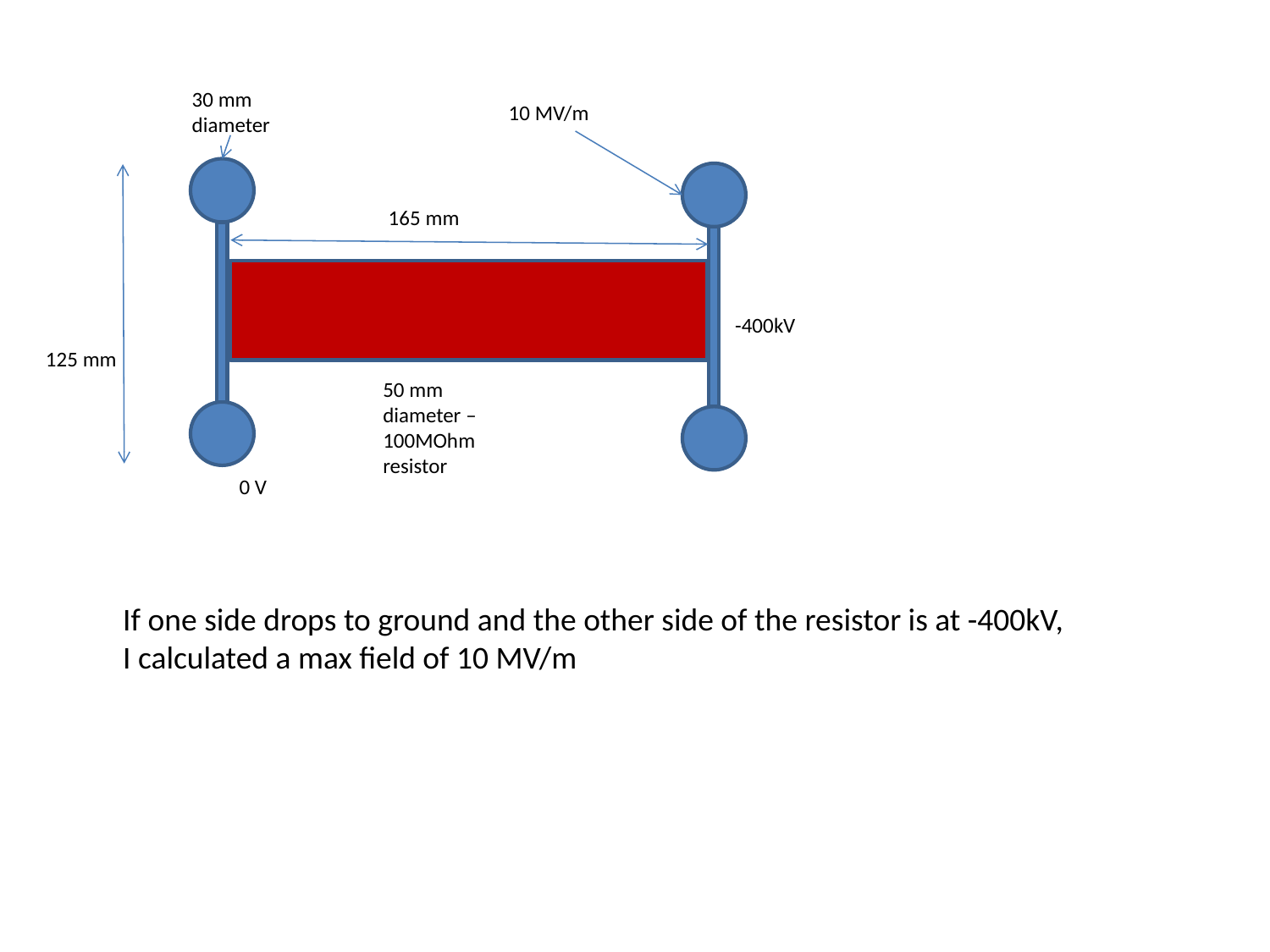

30 mm diameter
10 MV/m

165 mm

-400kV
125 mm
50 mm diameter – 100MOhm resistor

0 V
If one side drops to ground and the other side of the resistor is at -400kV, I calculated a max field of 10 MV/m